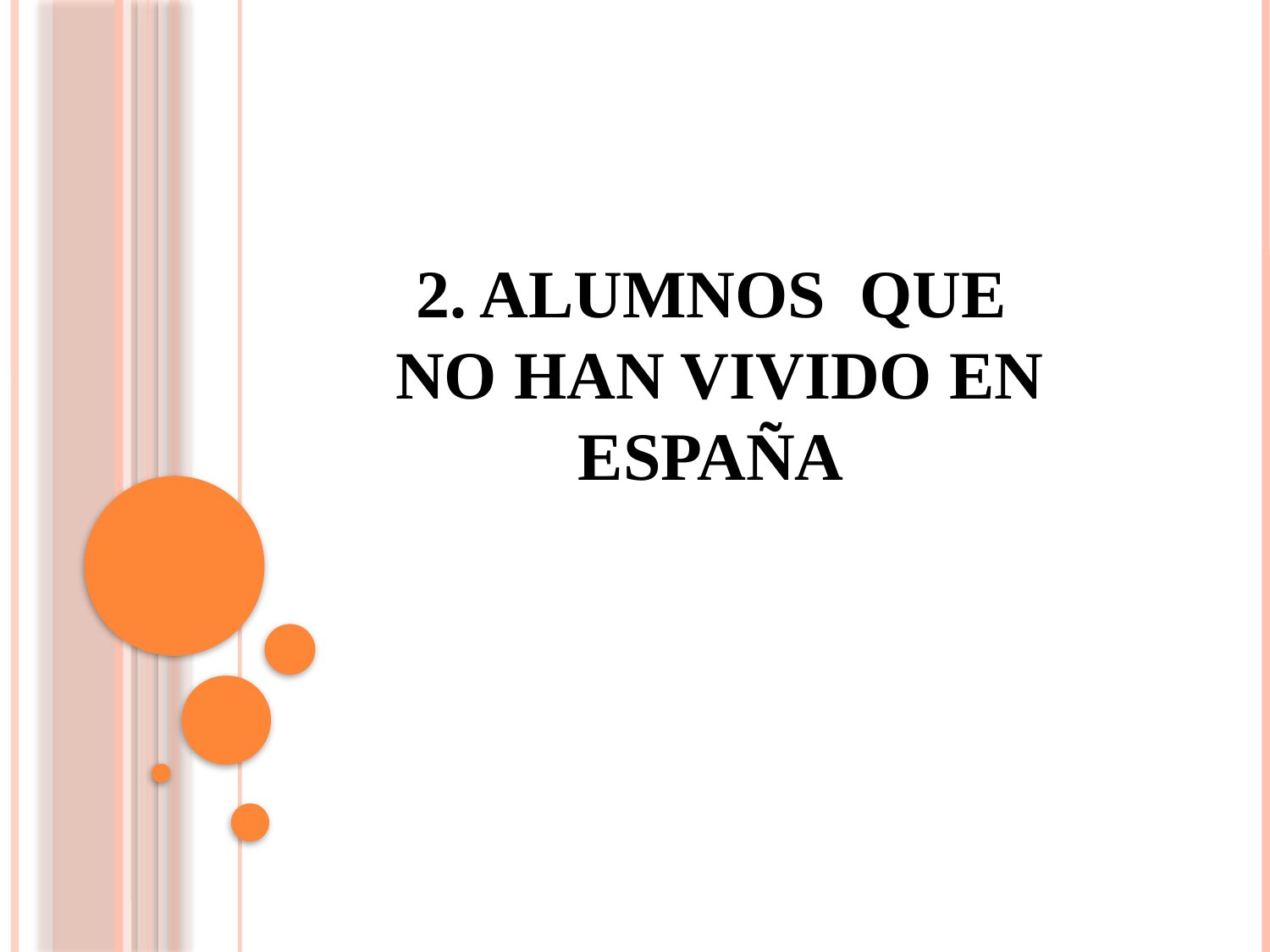

# 2. ALUMNOS  QUE NO HAN VIVIDO EN ESPAÑA